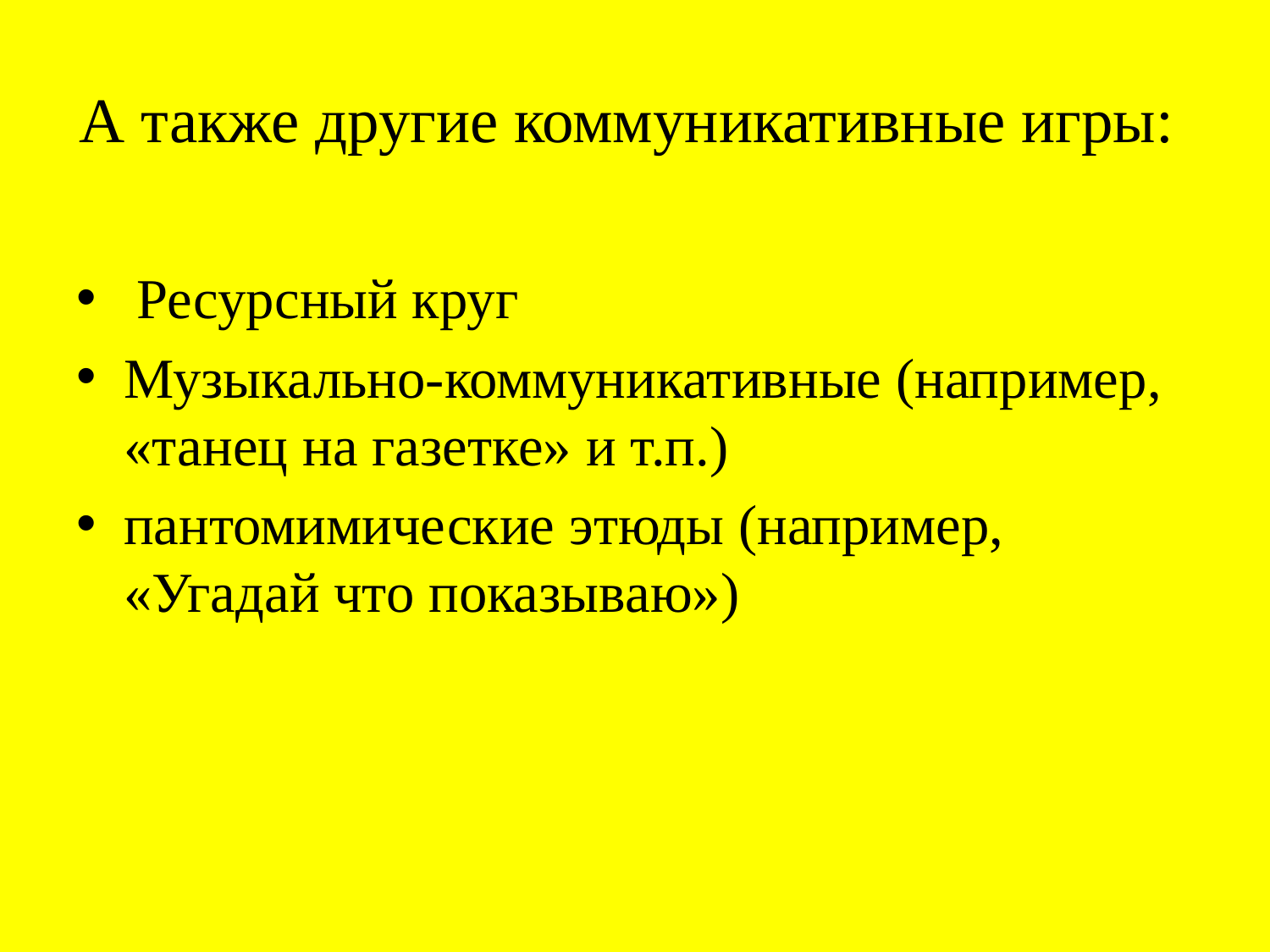

# А также другие коммуникативные игры:
 Ресурсный круг
Музыкально-коммуникативные (например, «танец на газетке» и т.п.)
пантомимические этюды (например, «Угадай что показываю»)